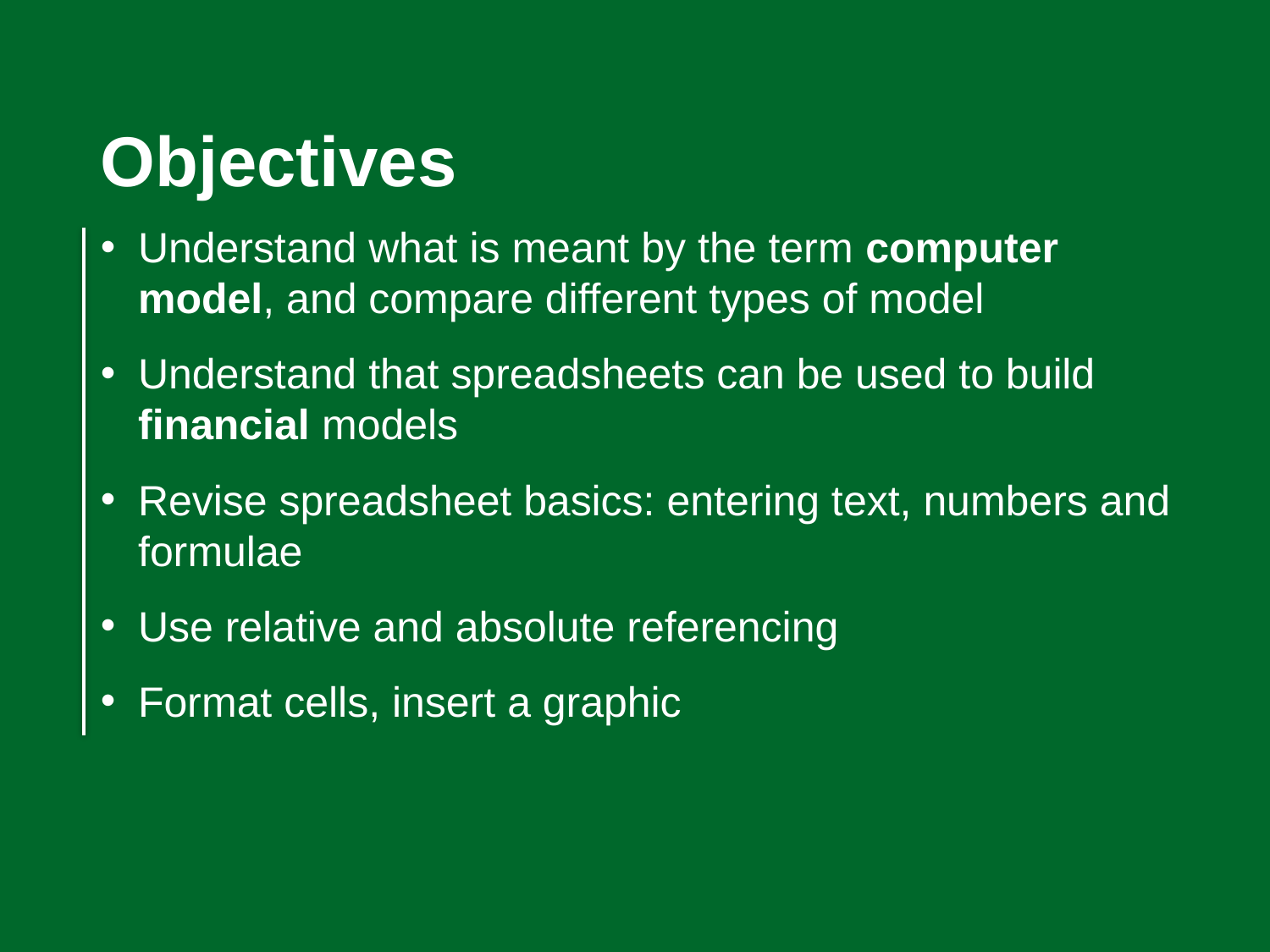

Objectives
Understand what is meant by the term computer model, and compare different types of model
Understand that spreadsheets can be used to build financial models
Revise spreadsheet basics: entering text, numbers and formulae
Use relative and absolute referencing
Format cells, insert a graphic